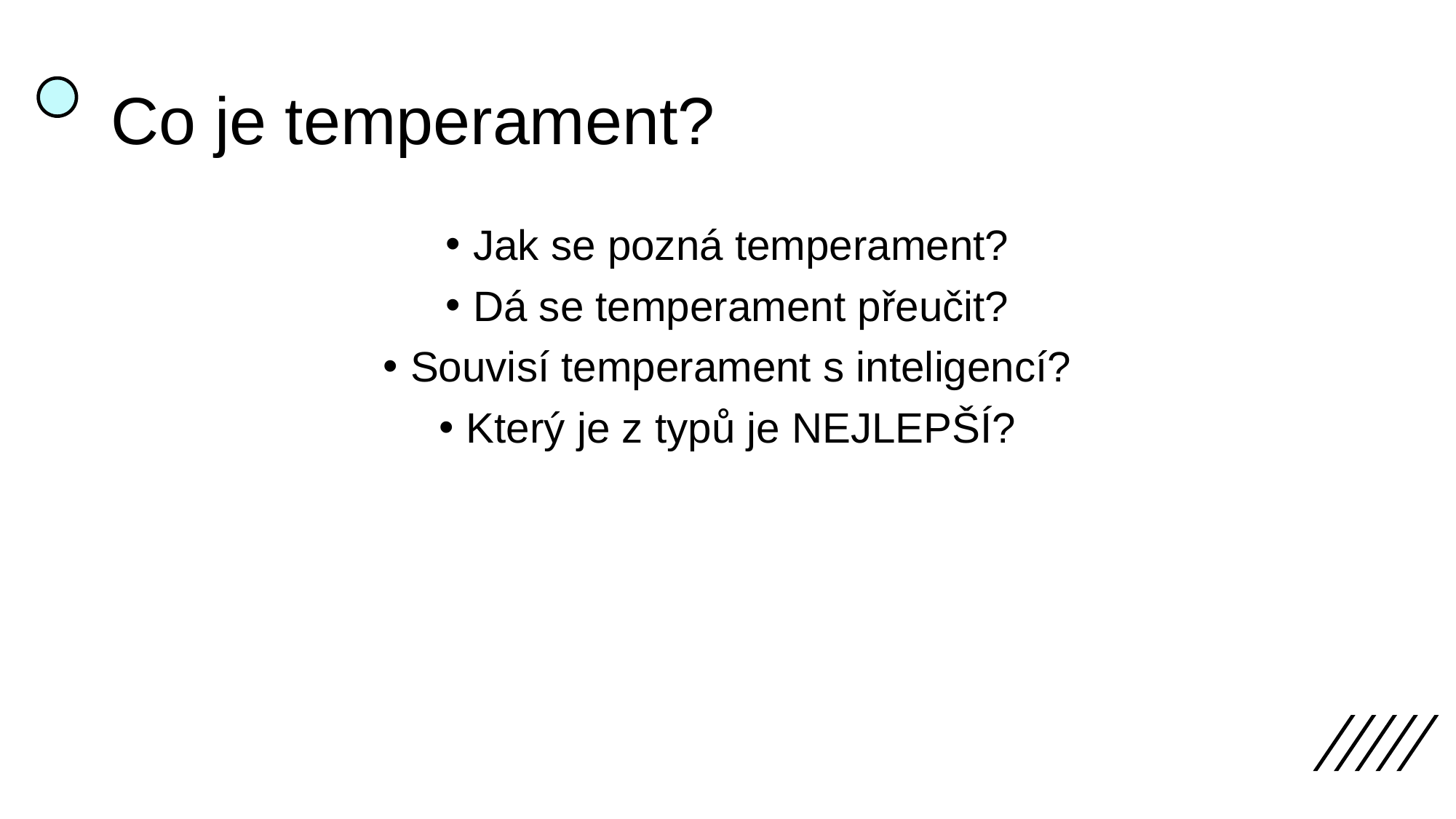

# Co je temperament?
Jak se pozná temperament?
Dá se temperament přeučit?
Souvisí temperament s inteligencí?
Který je z typů je NEJLEPŠÍ?